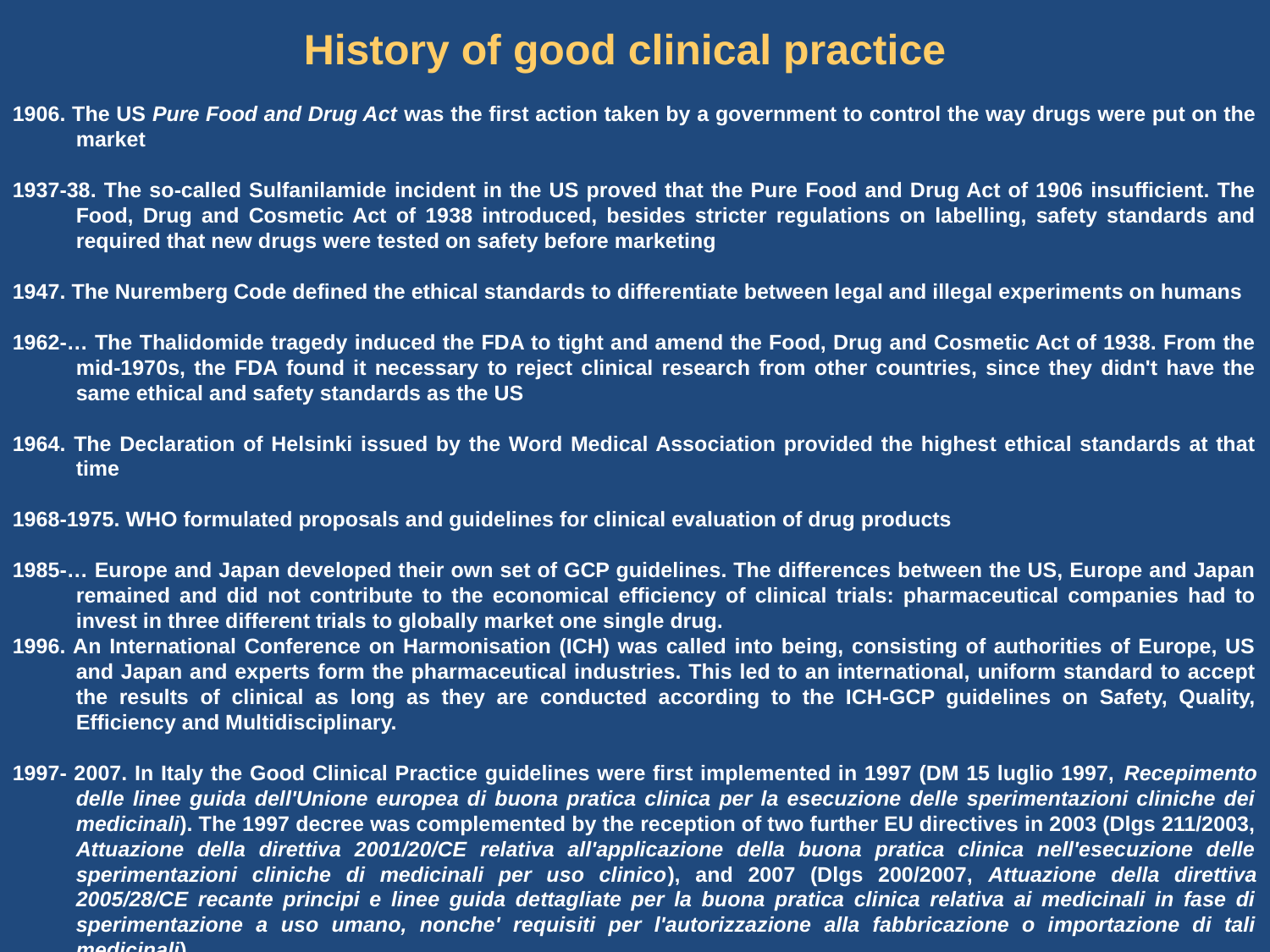

History of good clinical practice
1906. The US Pure Food and Drug Act was the first action taken by a government to control the way drugs were put on the market

1937-38. The so-called Sulfanilamide incident in the US proved that the Pure Food and Drug Act of 1906 insufficient. The Food, Drug and Cosmetic Act of 1938 introduced, besides stricter regulations on labelling, safety standards and required that new drugs were tested on safety before marketing

1947. The Nuremberg Code defined the ethical standards to differentiate between legal and illegal experiments on humans

1962-… The Thalidomide tragedy induced the FDA to tight and amend the Food, Drug and Cosmetic Act of 1938. From the mid-1970s, the FDA found it necessary to reject clinical research from other countries, since they didn't have the same ethical and safety standards as the US

1964. The Declaration of Helsinki issued by the Word Medical Association provided the highest ethical standards at that time

1968-1975. WHO formulated proposals and guidelines for clinical evaluation of drug products

1985-… Europe and Japan developed their own set of GCP guidelines. The differences between the US, Europe and Japan remained and did not contribute to the economical efficiency of clinical trials: pharmaceutical companies had to invest in three different trials to globally market one single drug.
1996. An International Conference on Harmonisation (ICH) was called into being, consisting of authorities of Europe, US and Japan and experts form the pharmaceutical industries. This led to an international, uniform standard to accept the results of clinical as long as they are conducted according to the ICH-GCP guidelines on Safety, Quality, Efficiency and Multidisciplinary.

1997- 2007. In Italy the Good Clinical Practice guidelines were first implemented in 1997 (DM 15 luglio 1997, Recepimento delle linee guida dell'Unione europea di buona pratica clinica per la esecuzione delle sperimentazioni cliniche dei medicinali). The 1997 decree was complemented by the reception of two further EU directives in 2003 (Dlgs 211/2003, Attuazione della direttiva 2001/20/CE relativa all'applicazione della buona pratica clinica nell'esecuzione delle sperimentazioni cliniche di medicinali per uso clinico), and 2007 (Dlgs 200/2007, Attuazione della direttiva 2005/28/CE recante principi e linee guida dettagliate per la buona pratica clinica relativa ai medicinali in fase di sperimentazione a uso umano, nonche' requisiti per l'autorizzazione alla fabbricazione o importazione di tali medicinali)